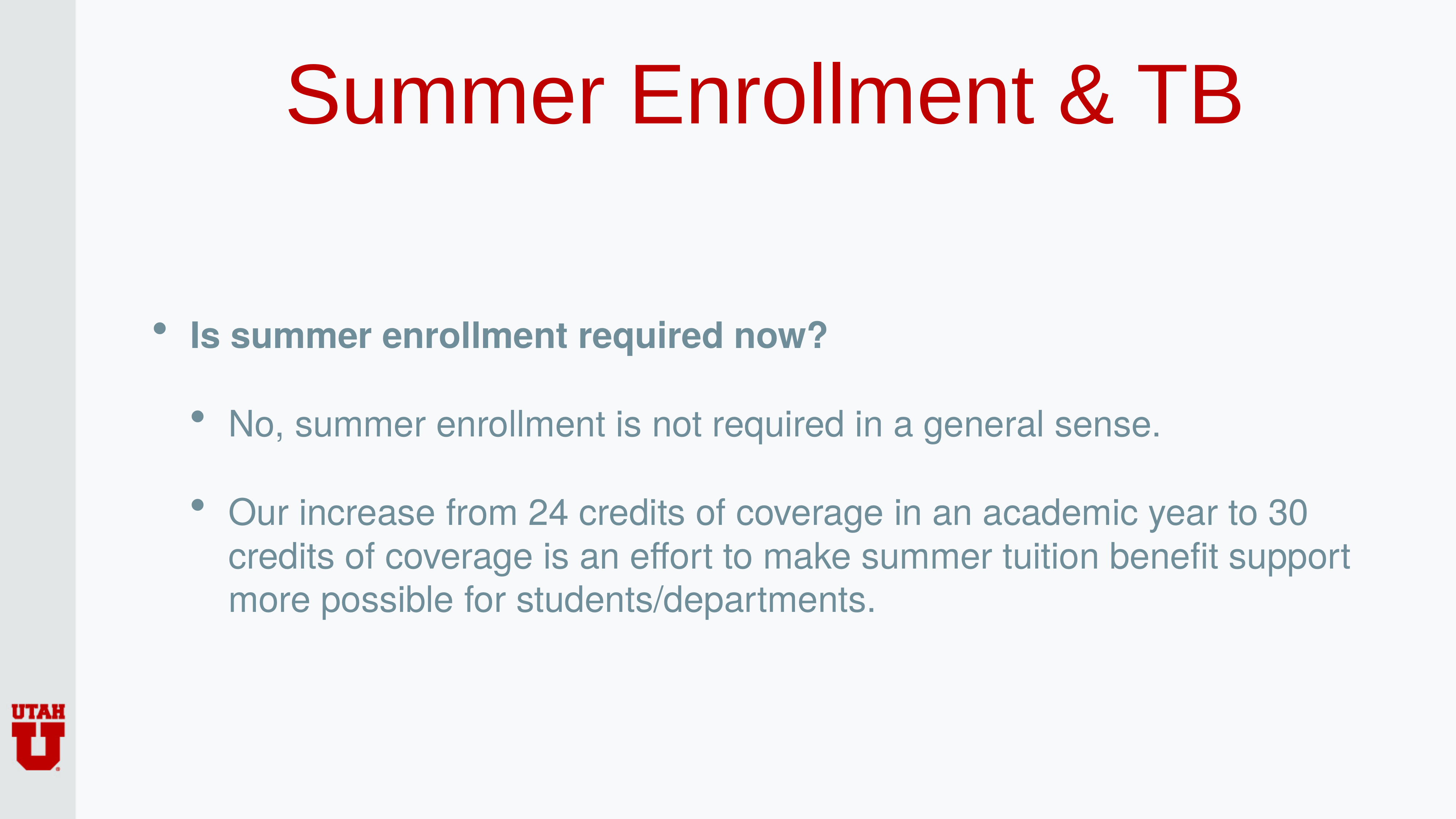

# Summer Enrollment & TB
Is summer enrollment required now?
No, summer enrollment is not required in a general sense.
Our increase from 24 credits of coverage in an academic year to 30 credits of coverage is an effort to make summer tuition benefit support more possible for students/departments.